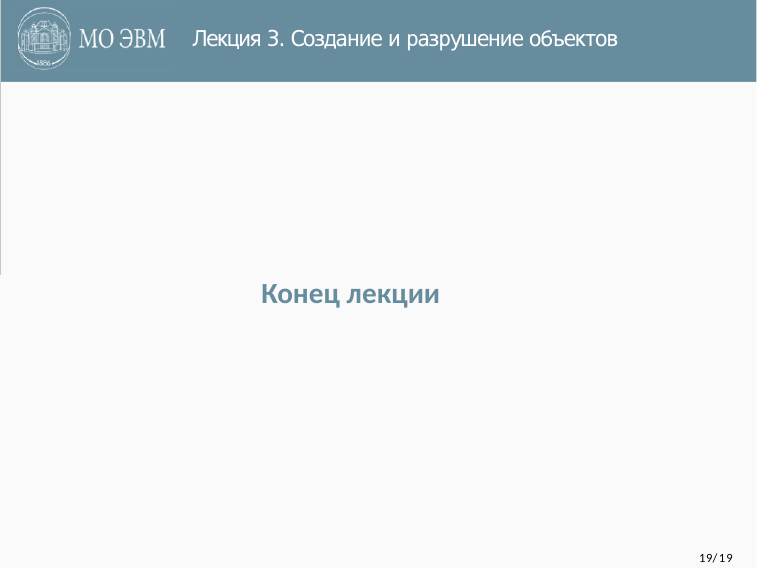

Лекция 3. Создание и разрушение объектов
# Конец лекции
19/19